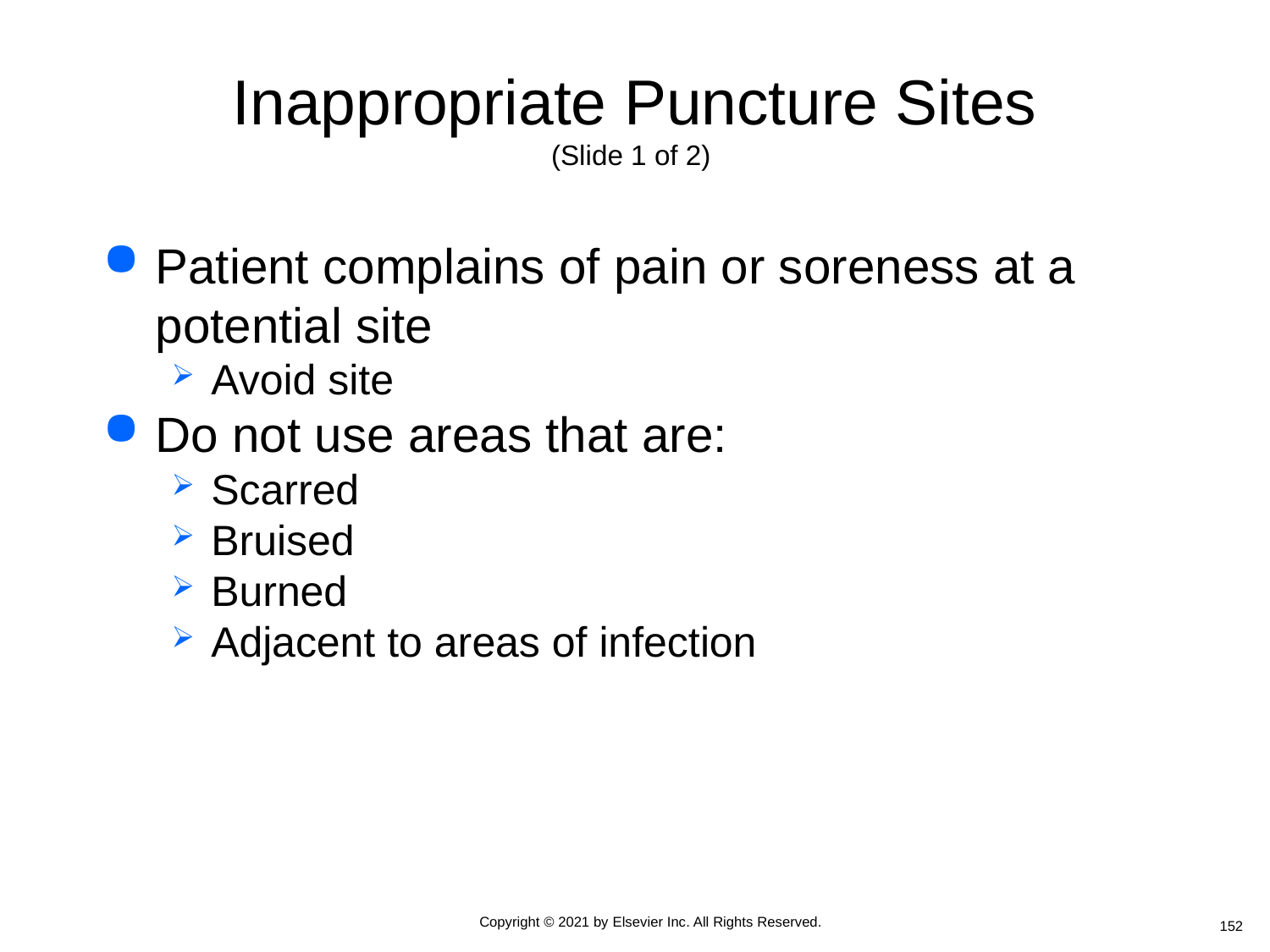

# Inappropriate Puncture Sites (Slide 1 of 2)
Patient complains of pain or soreness at a potential site
Avoid site
Do not use areas that are:
Scarred
Bruised
Burned
Adjacent to areas of infection

152